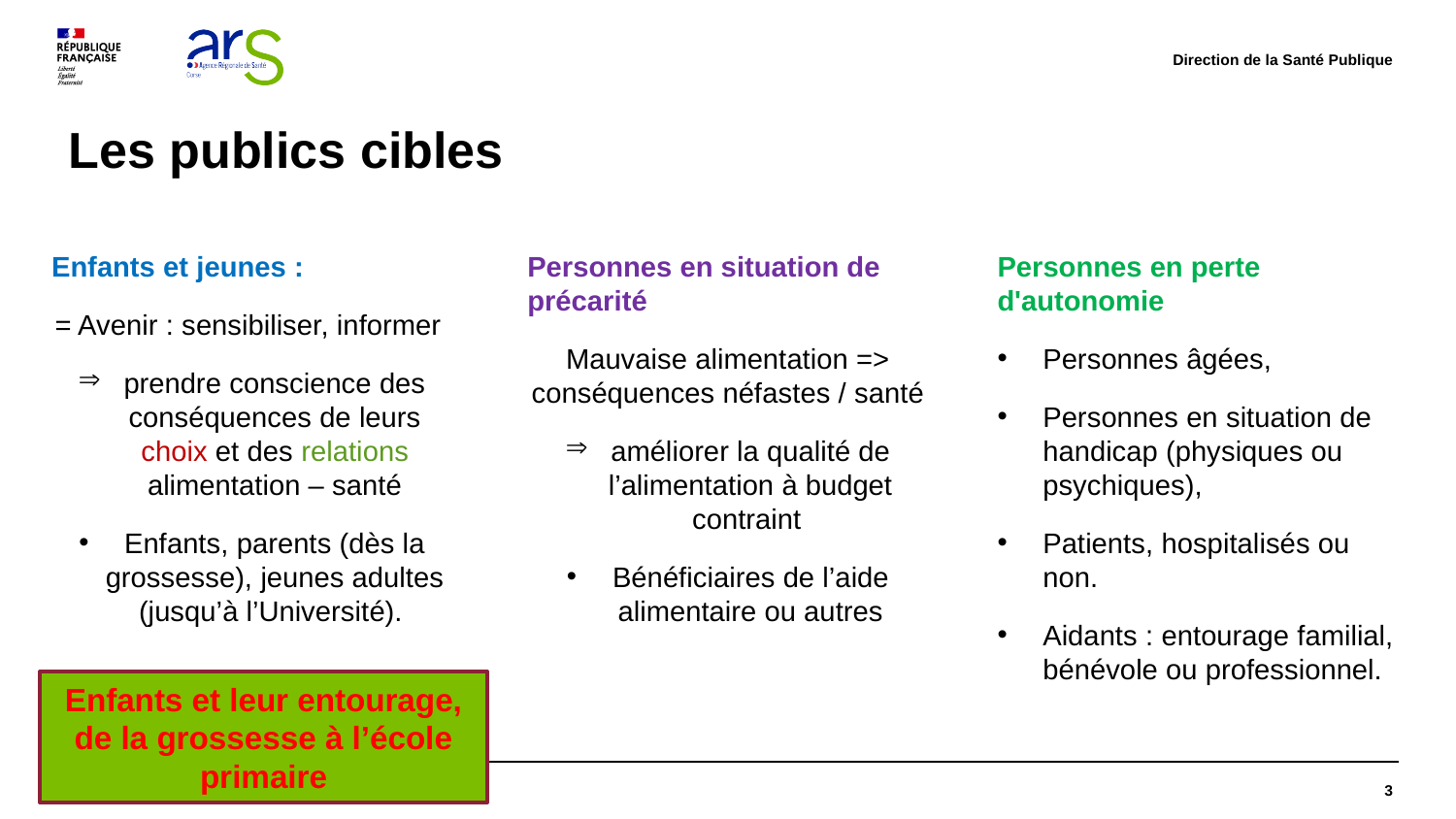

Direction de la Santé Publique
# Les publics cibles
Enfants et jeunes :
= Avenir : sensibiliser, informer
prendre conscience des conséquences de leurs choix et des relations alimentation – santé
Enfants, parents (dès la grossesse), jeunes adultes (jusqu’à l’Université).
Personnes en situation de précarité
Mauvaise alimentation => conséquences néfastes / santé
améliorer la qualité de l’alimentation à budget contraint
Bénéficiaires de l’aide alimentaire ou autres
Personnes en perte d'autonomie
Personnes âgées,
Personnes en situation de handicap (physiques ou psychiques),
Patients, hospitalisés ou non.
Aidants : entourage familial, bénévole ou professionnel.
Enfants et leur entourage, de la grossesse à l’école primaire
3
15/06/2022